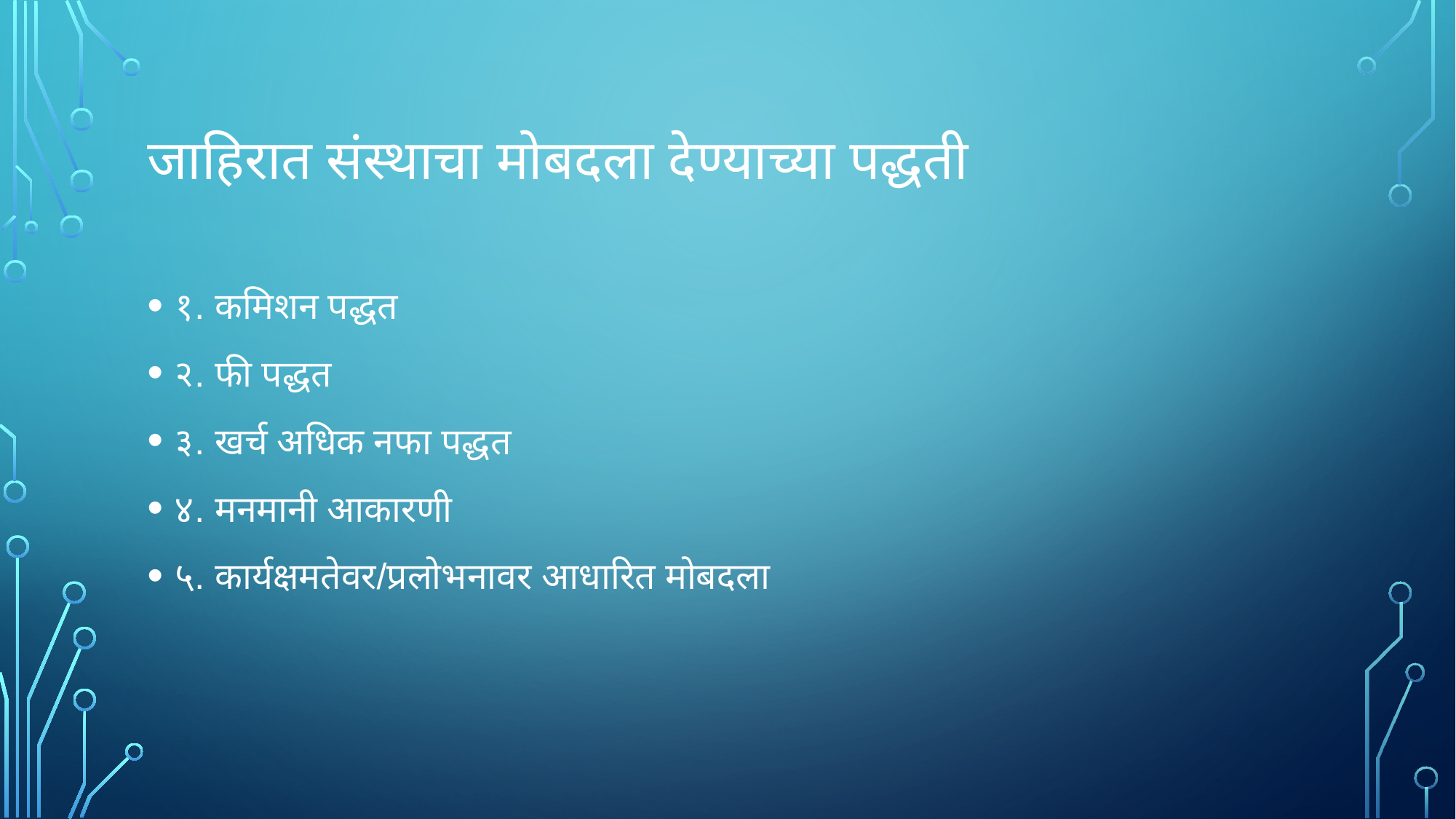

# जाहिरात संस्थाचा मोबदला देण्याच्या पद्धती
१. कमिशन पद्धत
२. फी पद्धत
३. खर्च अधिक नफा पद्धत
४. मनमानी आकारणी
५. कार्यक्षमतेवर/प्रलोभनावर आधारित मोबदला